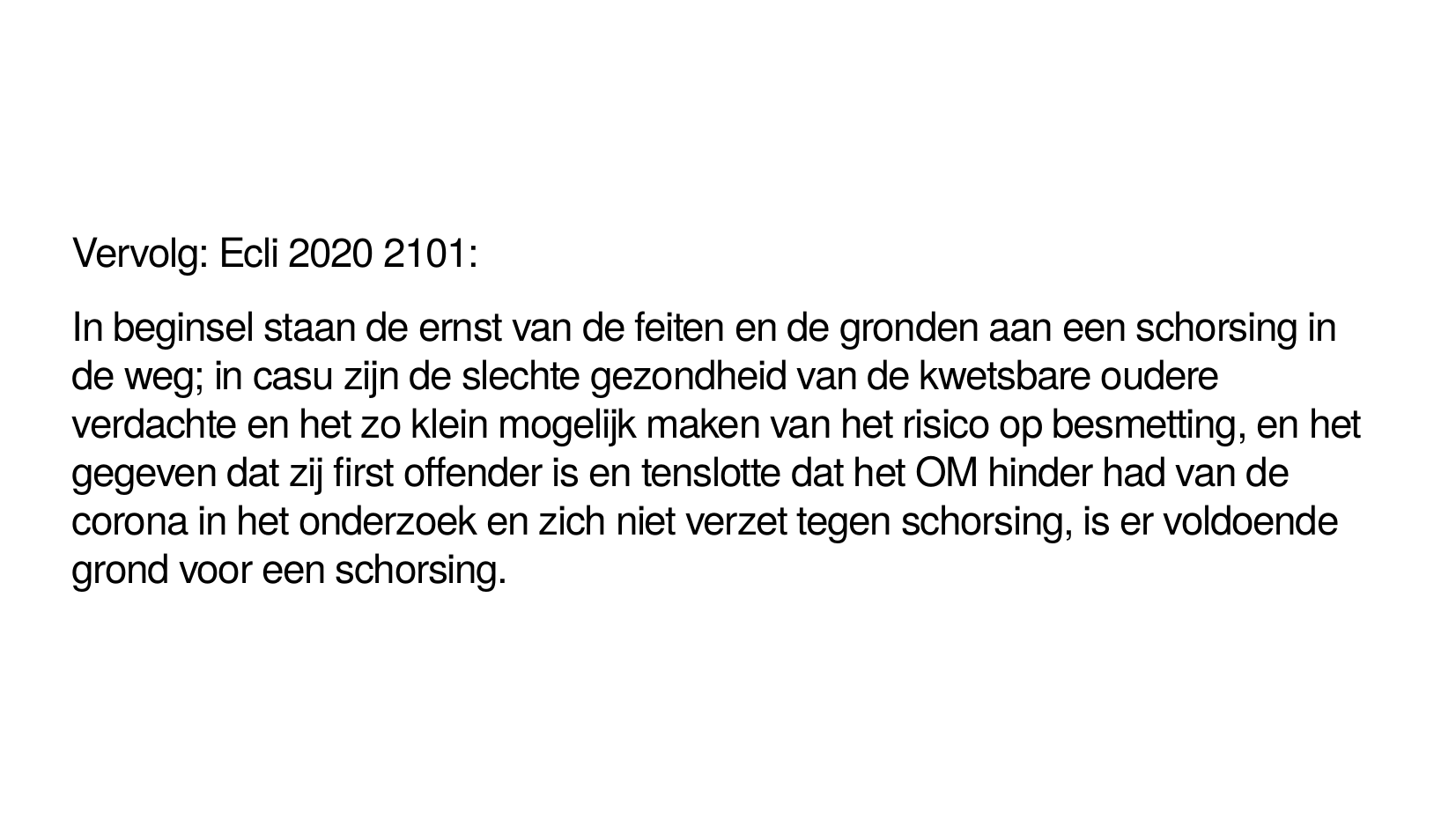

Vervolg: Ecli 2020 2101:
In beginsel staan de ernst van de feiten en de gronden aan een schorsing in de weg; in casu zijn de slechte gezondheid van de kwetsbare oudere verdachte en het zo klein mogelijk maken van het risico op besmetting, en het gegeven dat zij first offender is en tenslotte dat het OM hinder had van de corona in het onderzoek en zich niet verzet tegen schorsing, is er voldoende grond voor een schorsing.